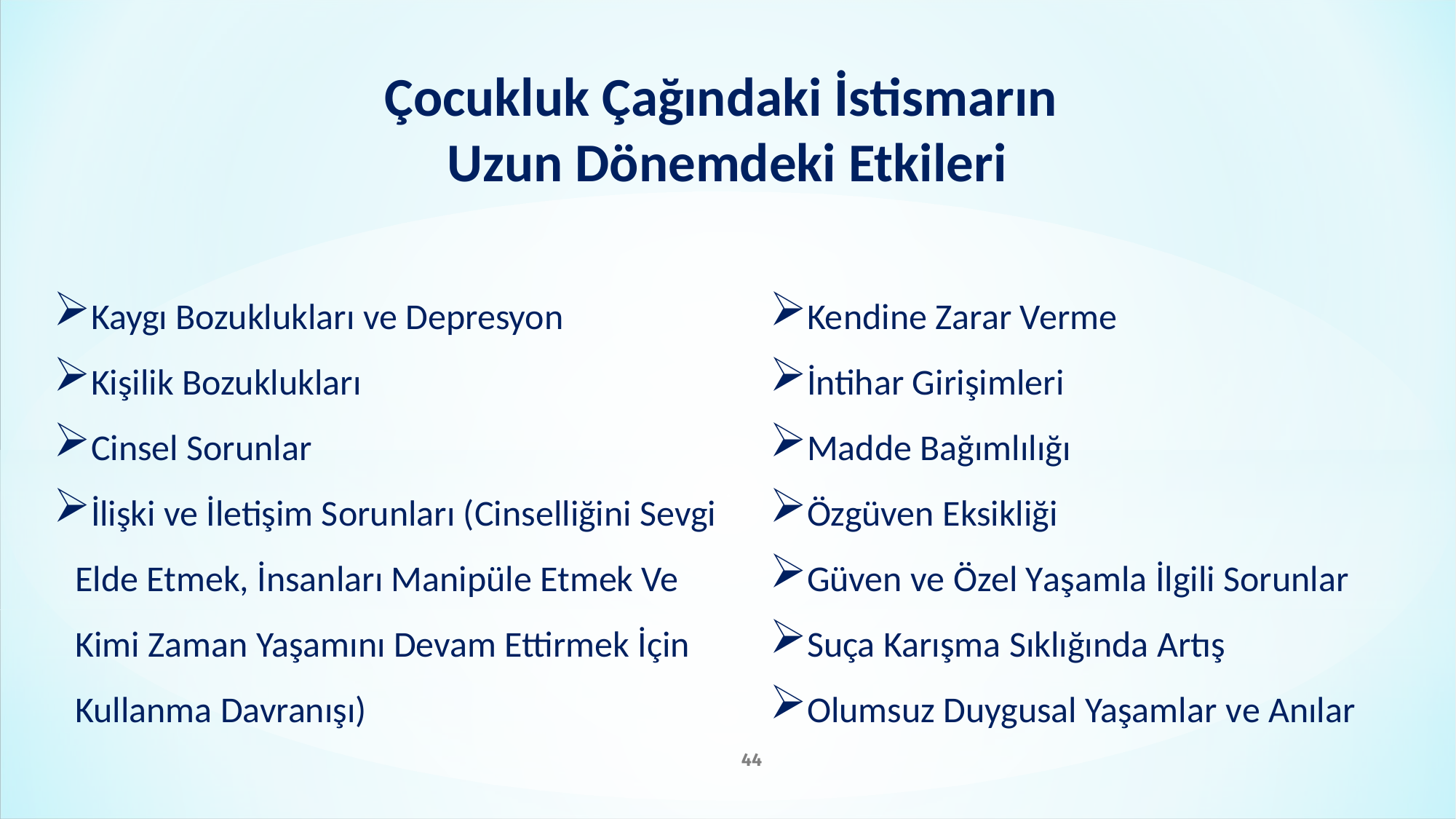

# Çocukluk Çağındaki İstismarın Uzun Dönemdeki Etkileri
Kaygı Bozuklukları ve Depresyon
Kişilik Bozuklukları
Cinsel Sorunlar
İlişki ve İletişim Sorunları (Cinselliğini Sevgi Elde Etmek, İnsanları Manipüle Etmek Ve Kimi Zaman Yaşamını Devam Ettirmek İçin Kullanma Davranışı)
Kendine Zarar Verme
İntihar Girişimleri
Madde Bağımlılığı
Özgüven Eksikliği
Güven ve Özel Yaşamla İlgili Sorunlar
Suça Karışma Sıklığında Artış
Olumsuz Duygusal Yaşamlar ve Anılar
44